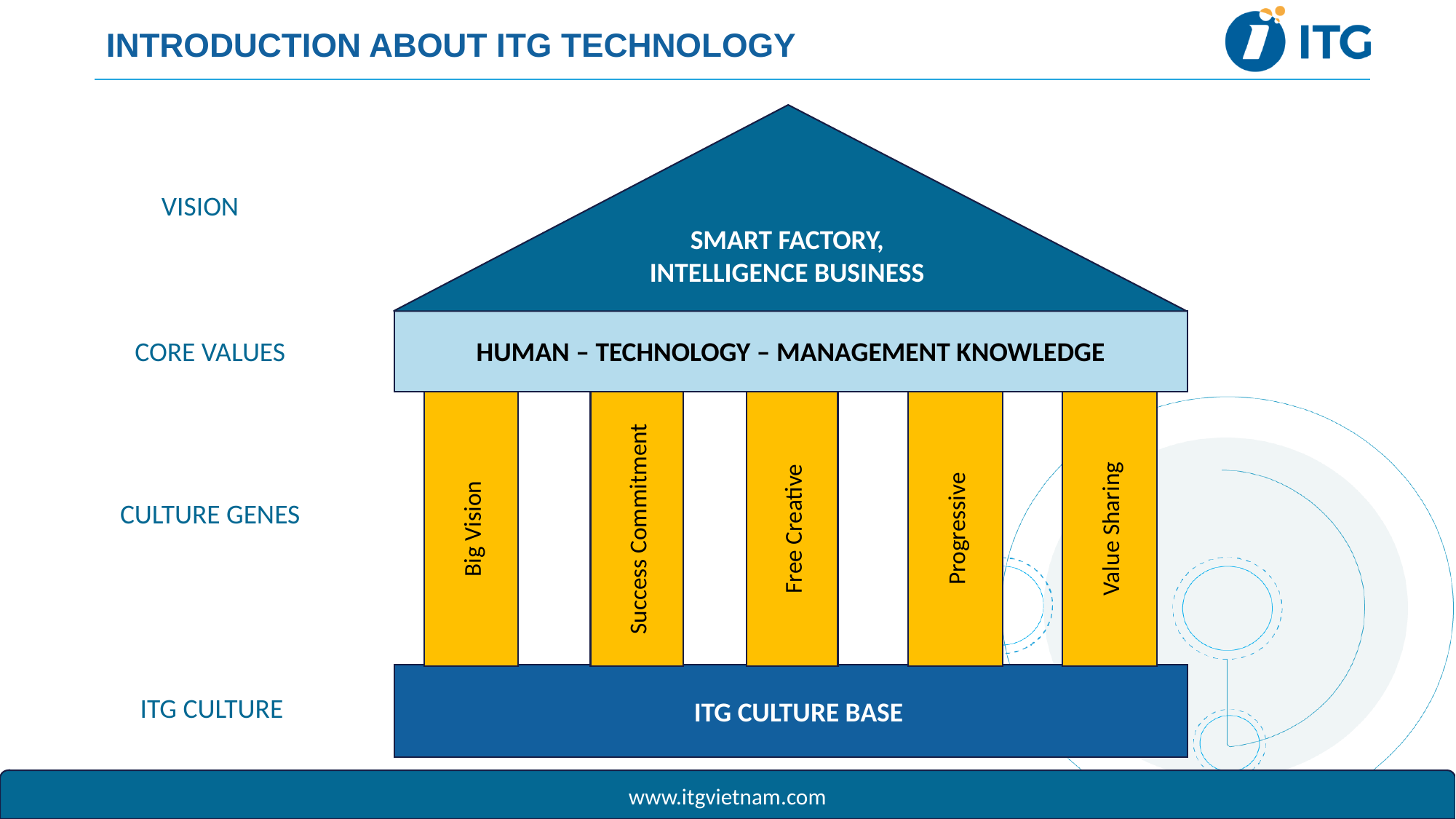

INTRODUCTION ABOUT ITG TECHNOLOGY

VISION
SMART FACTORY,
INTELLIGENCE BUSINESS

HUMAN – TECHNOLOGY – MANAGEMENT KNOWLEDGE
CORE VALUES
Success Commitment
Big Vision
Free Creative
Progressive
Value Sharing
CULTURE GENES

ITG CULTURE
 ITG CULTURE BASE
www.itgvietnam.com